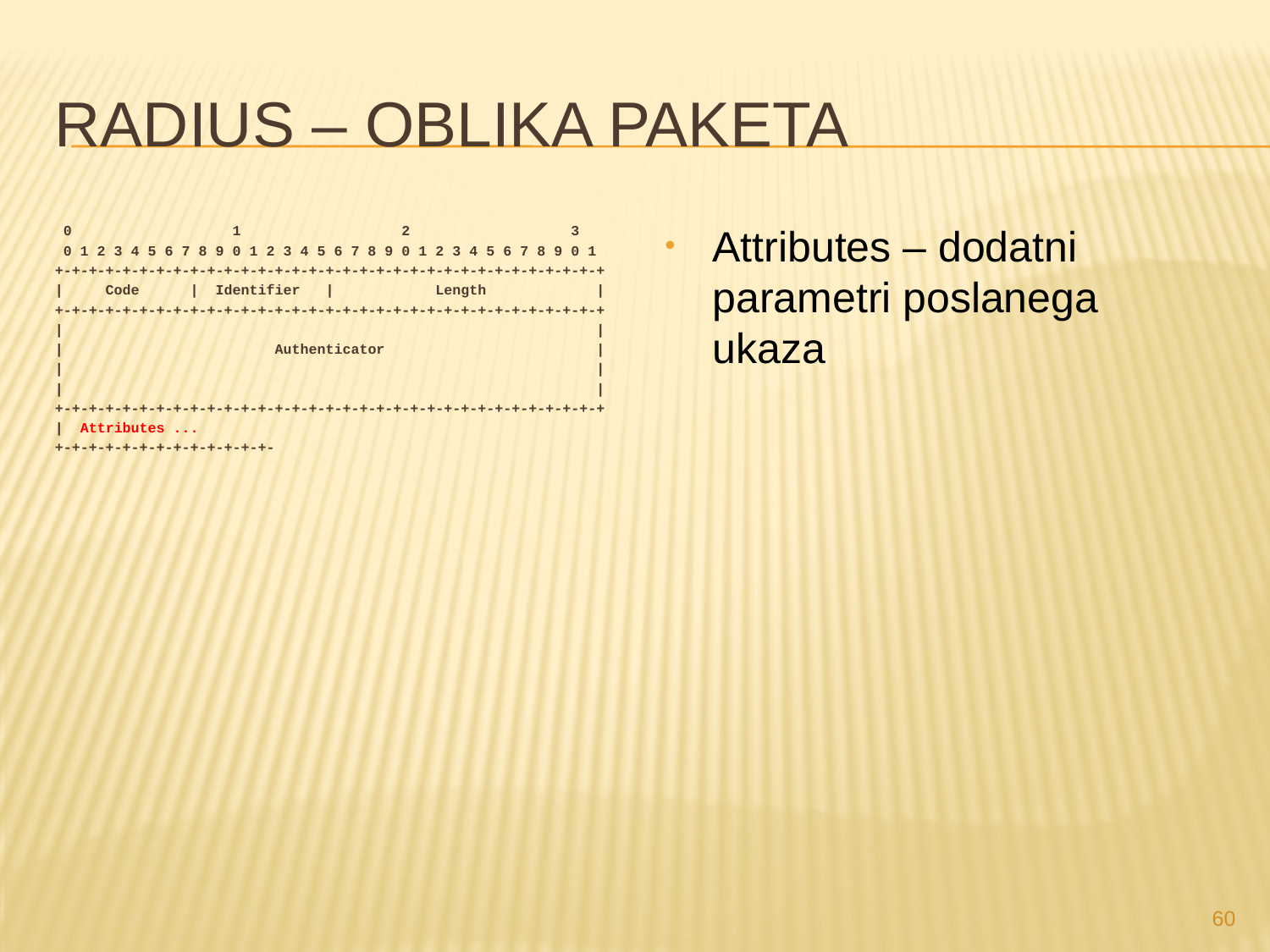

# RADIUS – oblika paketa
Attributes – dodatni parametri poslanega ukaza

 0                   1                   2                   3
 0 1 2 3 4 5 6 7 8 9 0 1 2 3 4 5 6 7 8 9 0 1 2 3 4 5 6 7 8 9 0 1
+-+-+-+-+-+-+-+-+-+-+-+-+-+-+-+-+-+-+-+-+-+-+-+-+-+-+-+-+-+-+-+-+
|     Code      |  Identifier   |            Length             |
+-+-+-+-+-+-+-+-+-+-+-+-+-+-+-+-+-+-+-+-+-+-+-+-+-+-+-+-+-+-+-+-+
|                                                               |
|                         Authenticator                         |
|                                                               |
|                                                               |
+-+-+-+-+-+-+-+-+-+-+-+-+-+-+-+-+-+-+-+-+-+-+-+-+-+-+-+-+-+-+-+-+
|  Attributes ...
+-+-+-+-+-+-+-+-+-+-+-+-+-

60